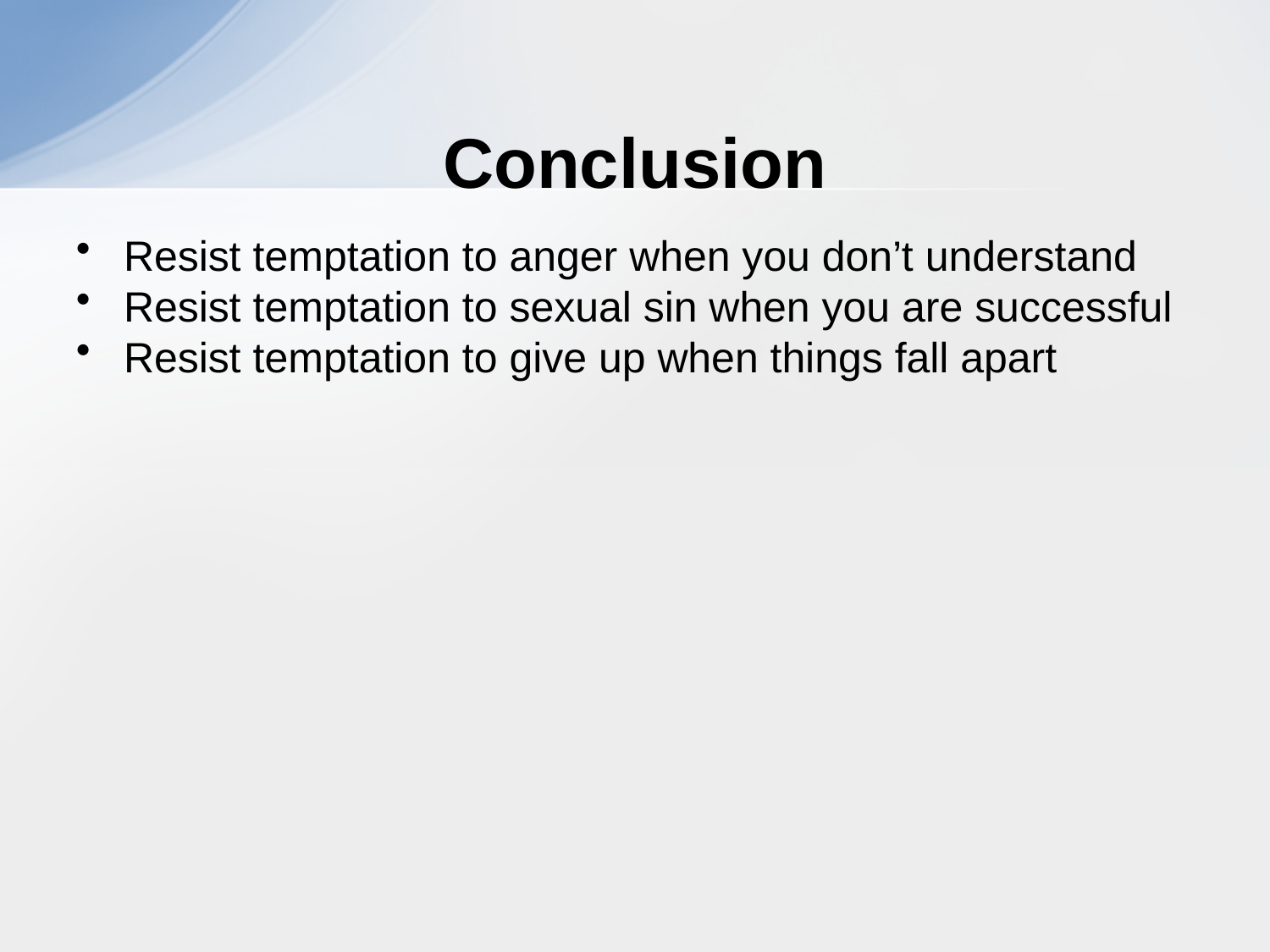

# Conclusion
Resist temptation to anger when you don’t understand
Resist temptation to sexual sin when you are successful
Resist temptation to give up when things fall apart